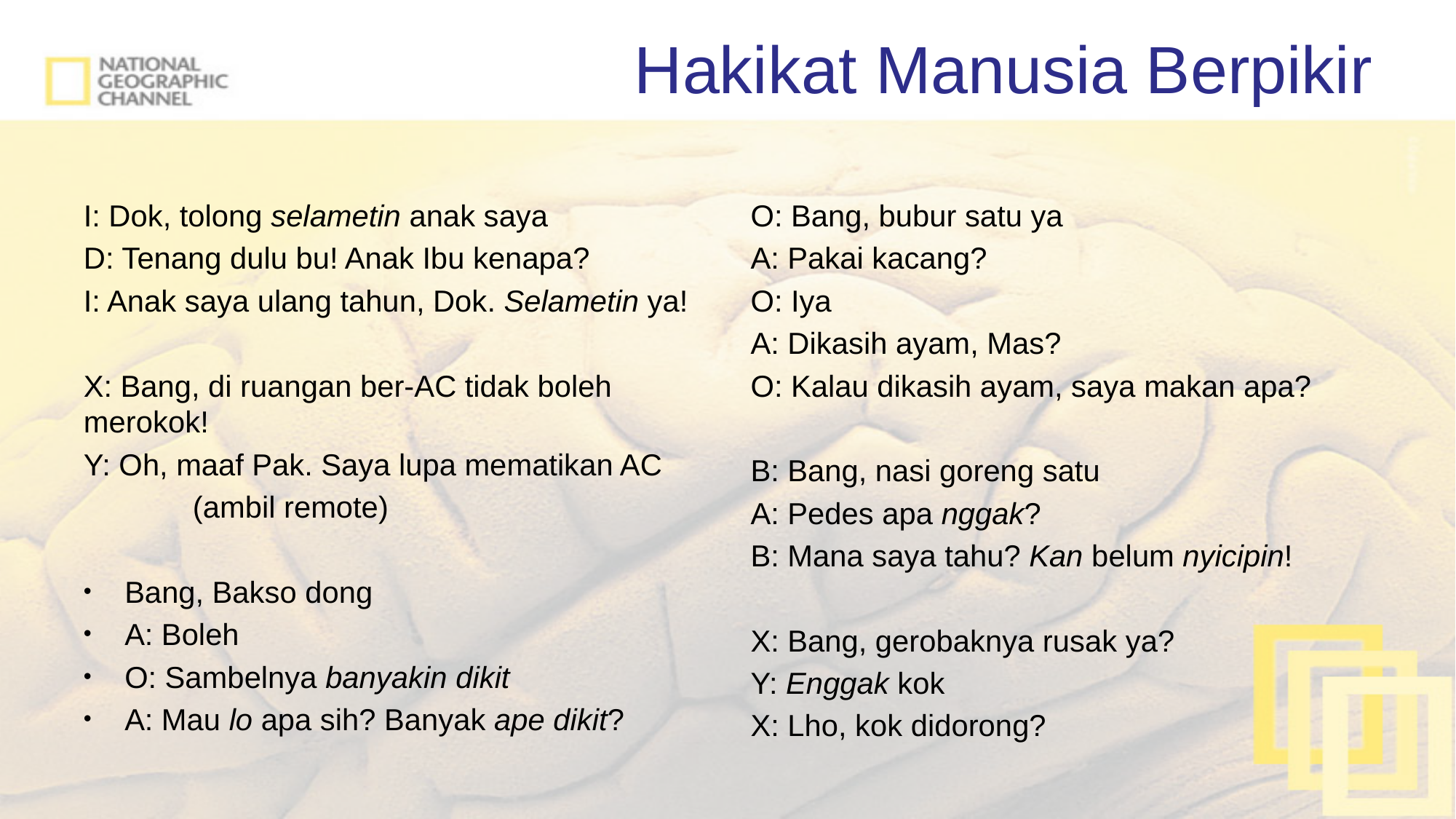

# Hakikat Manusia Berpikir
I: Dok, tolong selametin anak saya
D: Tenang dulu bu! Anak Ibu kenapa?
I: Anak saya ulang tahun, Dok. Selametin ya!

X: Bang, di ruangan ber-AC tidak boleh merokok!
Y: Oh, maaf Pak. Saya lupa mematikan AC
	(ambil remote)

Bang, Bakso dong
A: Boleh
O: Sambelnya banyakin dikit
A: Mau lo apa sih? Banyak ape dikit?

O: Bang, bubur satu ya
A: Pakai kacang?
O: Iya
A: Dikasih ayam, Mas?
O: Kalau dikasih ayam, saya makan apa?

B: Bang, nasi goreng satu
A: Pedes apa nggak?
B: Mana saya tahu? Kan belum nyicipin!

X: Bang, gerobaknya rusak ya?
Y: Enggak kok
X: Lho, kok didorong?